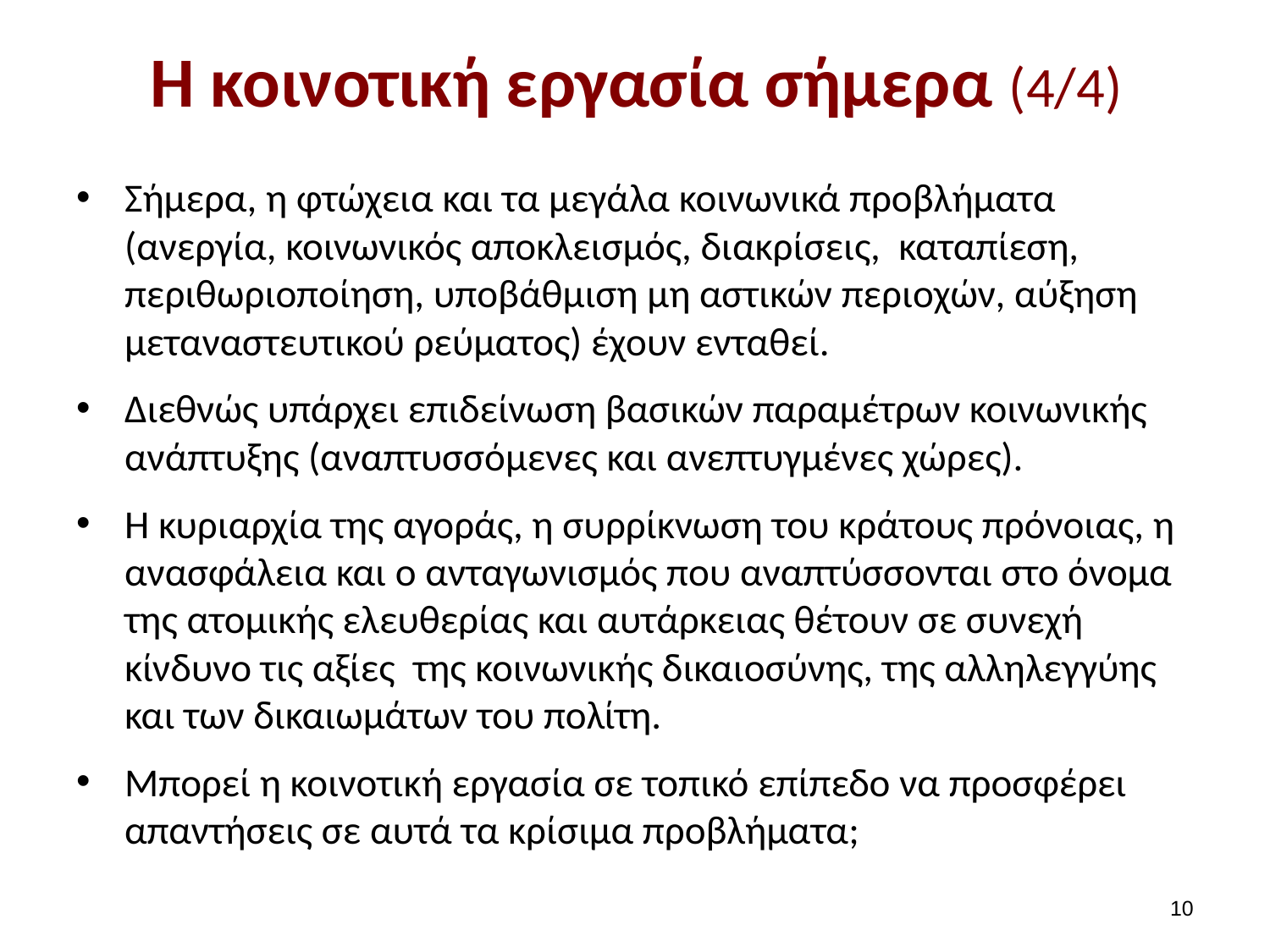

# Η κοινοτική εργασία σήμερα (4/4)
Σήμερα, η φτώχεια και τα μεγάλα κοινωνικά προβλήματα (ανεργία, κοινωνικός αποκλεισμός, διακρίσεις,  καταπίεση, περιθωριοποίηση, υποβάθμιση μη αστικών περιοχών, αύξηση μεταναστευτικού ρεύματος) έχουν ενταθεί.
Διεθνώς υπάρχει επιδείνωση βασικών παραμέτρων κοινωνικής ανάπτυξης (αναπτυσσόμενες και ανεπτυγμένες χώρες).
Η κυριαρχία της αγοράς, η συρρίκνωση του κράτους πρόνοιας, η ανασφάλεια και ο ανταγωνισμός που αναπτύσσονται στο όνομα της ατομικής ελευθερίας και αυτάρκειας θέτουν σε συνεχή κίνδυνο τις αξίες  της κοινωνικής δικαιοσύνης, της αλληλεγγύης και των δικαιωμάτων του πολίτη.
Μπορεί η κοινοτική εργασία σε τοπικό επίπεδο να προσφέρει απαντήσεις σε αυτά τα κρίσιμα προβλήματα;
10